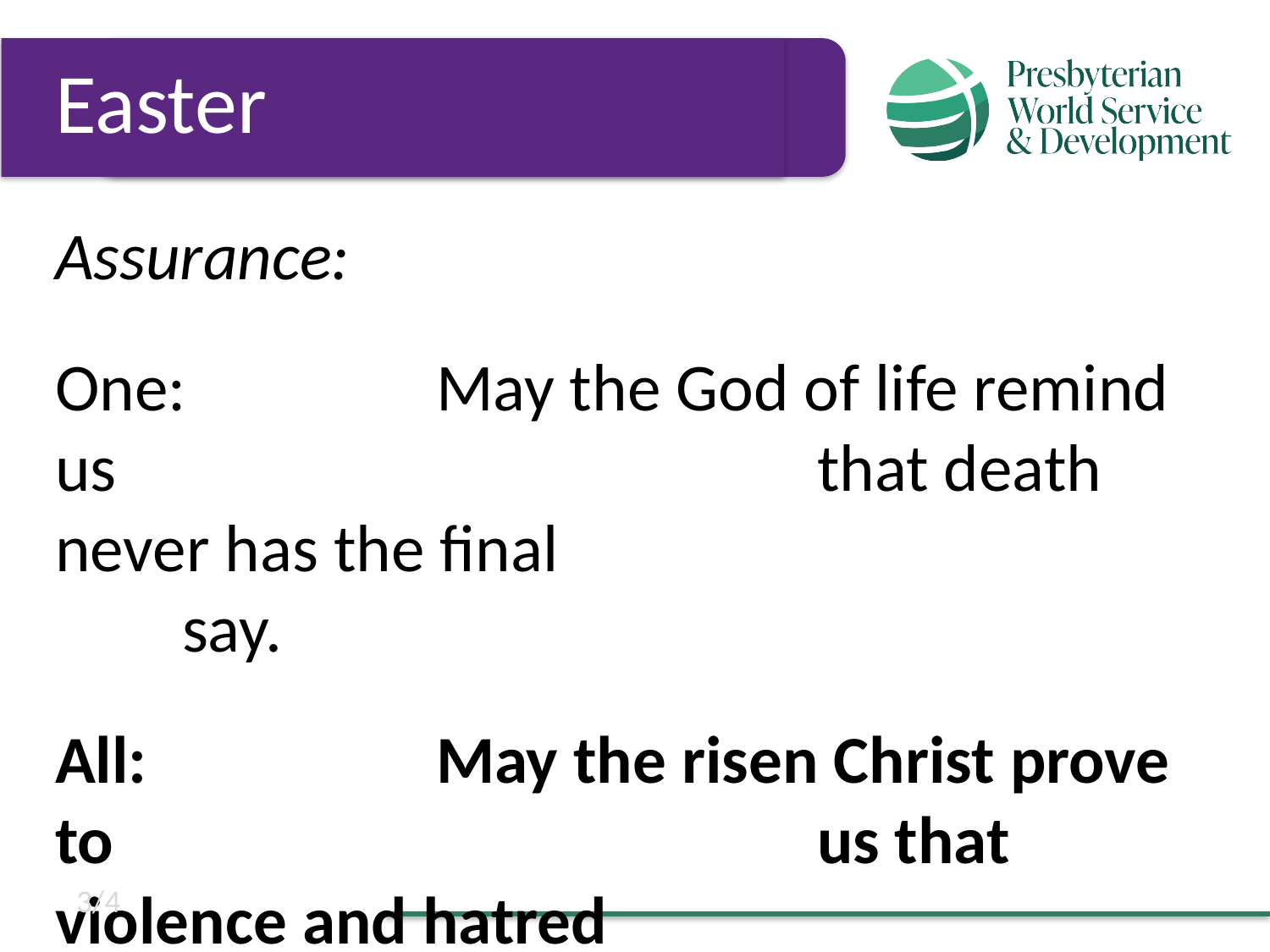

Easter
Assurance:

One:		May the God of life remind us 						that death never has the final 						say.

All:			May the risen Christ prove to 						us that violence and hatred 						will never win.
3/4